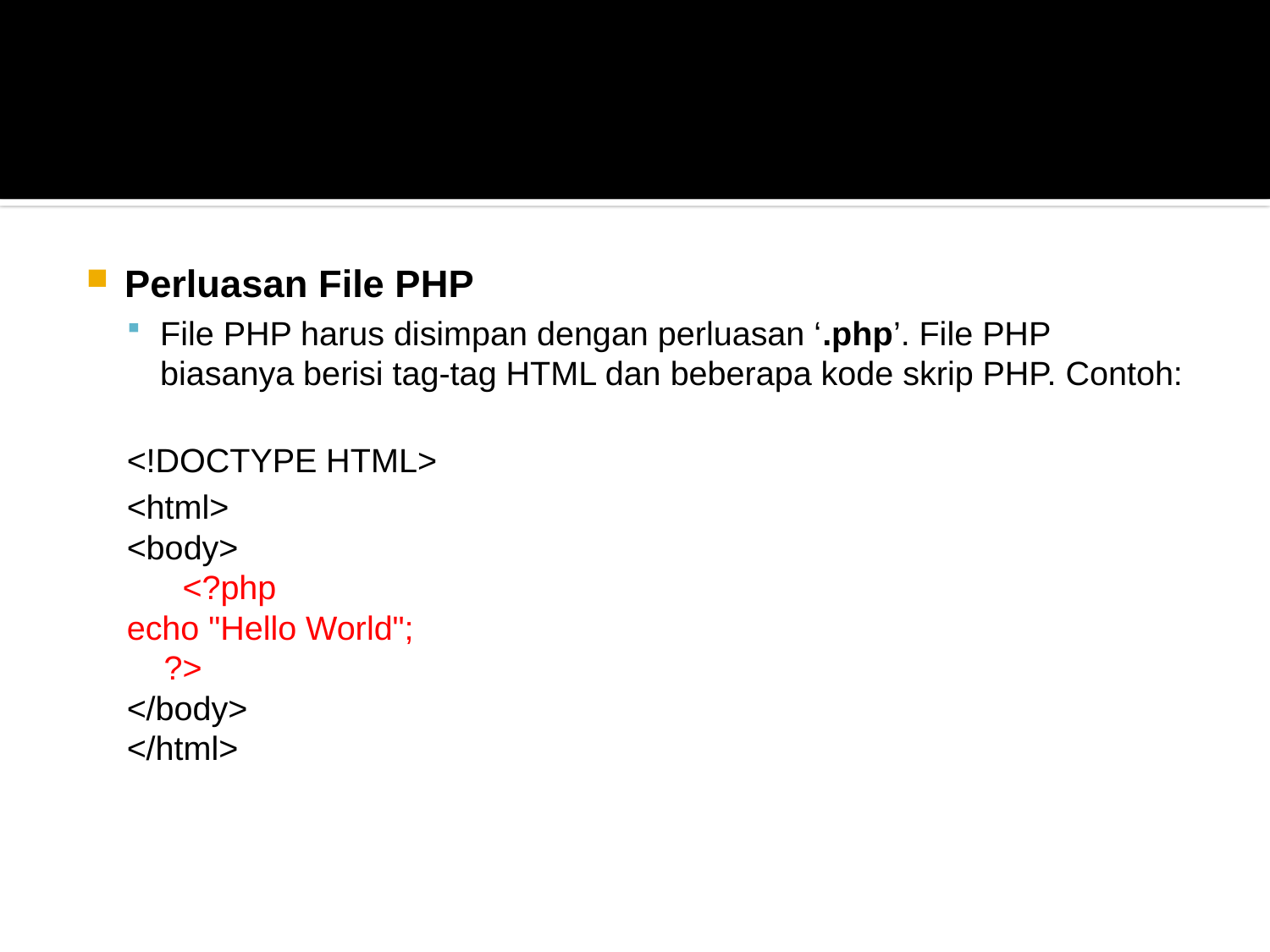

#
Perluasan File PHP
File PHP harus disimpan dengan perluasan ‘.php’. File PHP biasanya berisi tag‐tag HTML dan beberapa kode skrip PHP. Contoh:
<!DOCTYPE HTML>
<html>
<body>
      <?php
		echo "Hello World";
	    ?>
</body>
</html>